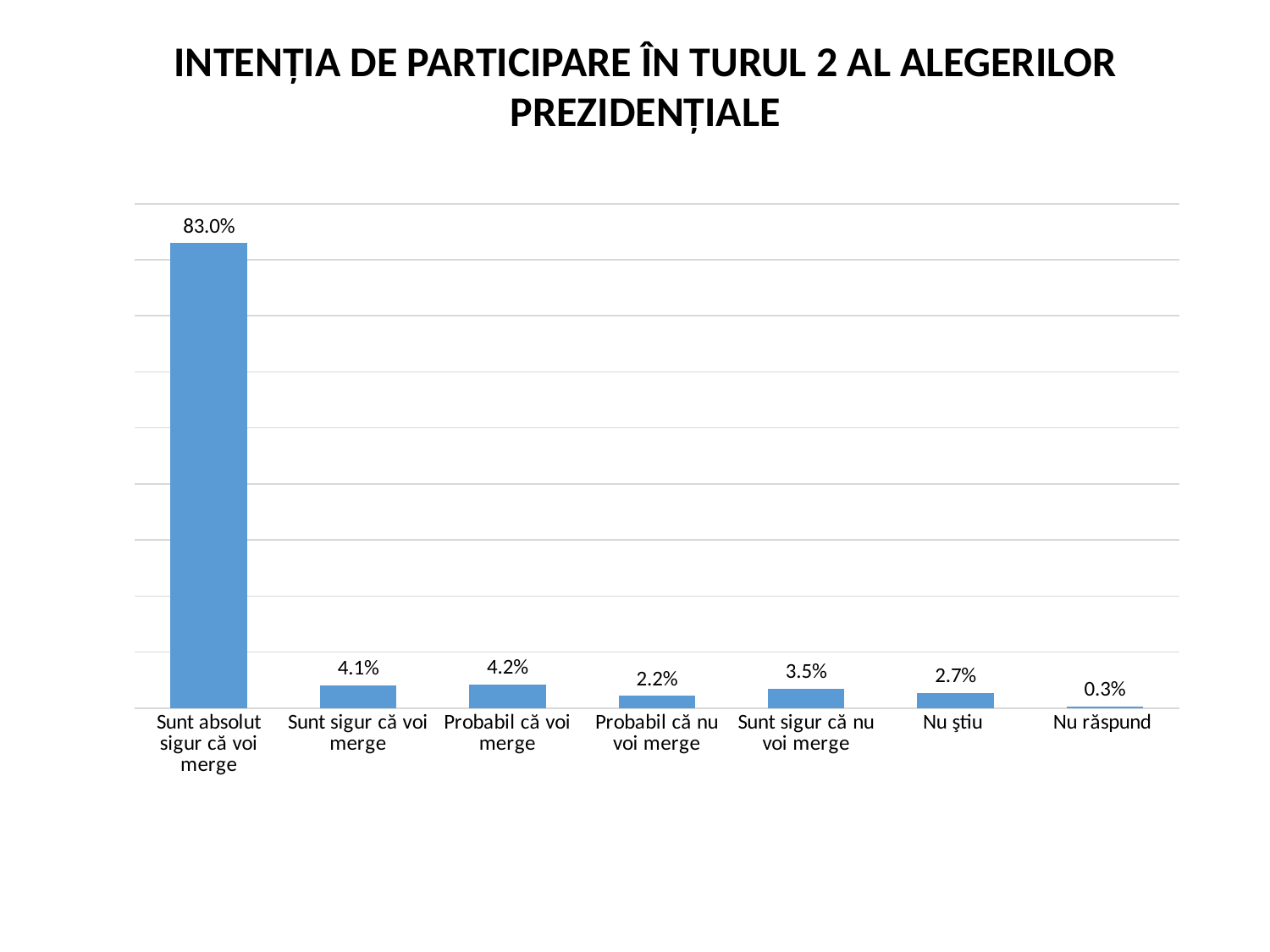

# INTENȚIA DE PARTICIPARE ÎN TURUL 2 AL ALEGERILOR PREZIDENȚIALE

### Chart

| Category |  |
|---|---|
| Sunt absolut sigur că voi merge | 0.83 |
| Sunt sigur că voi merge | 0.041 |
| Probabil că voi merge | 0.042 |
| Probabil că nu voi merge | 0.022 |
| Sunt sigur că nu voi merge | 0.035 |
| Nu ştiu  | 0.027 |
| Nu răspund  | 0.003 |